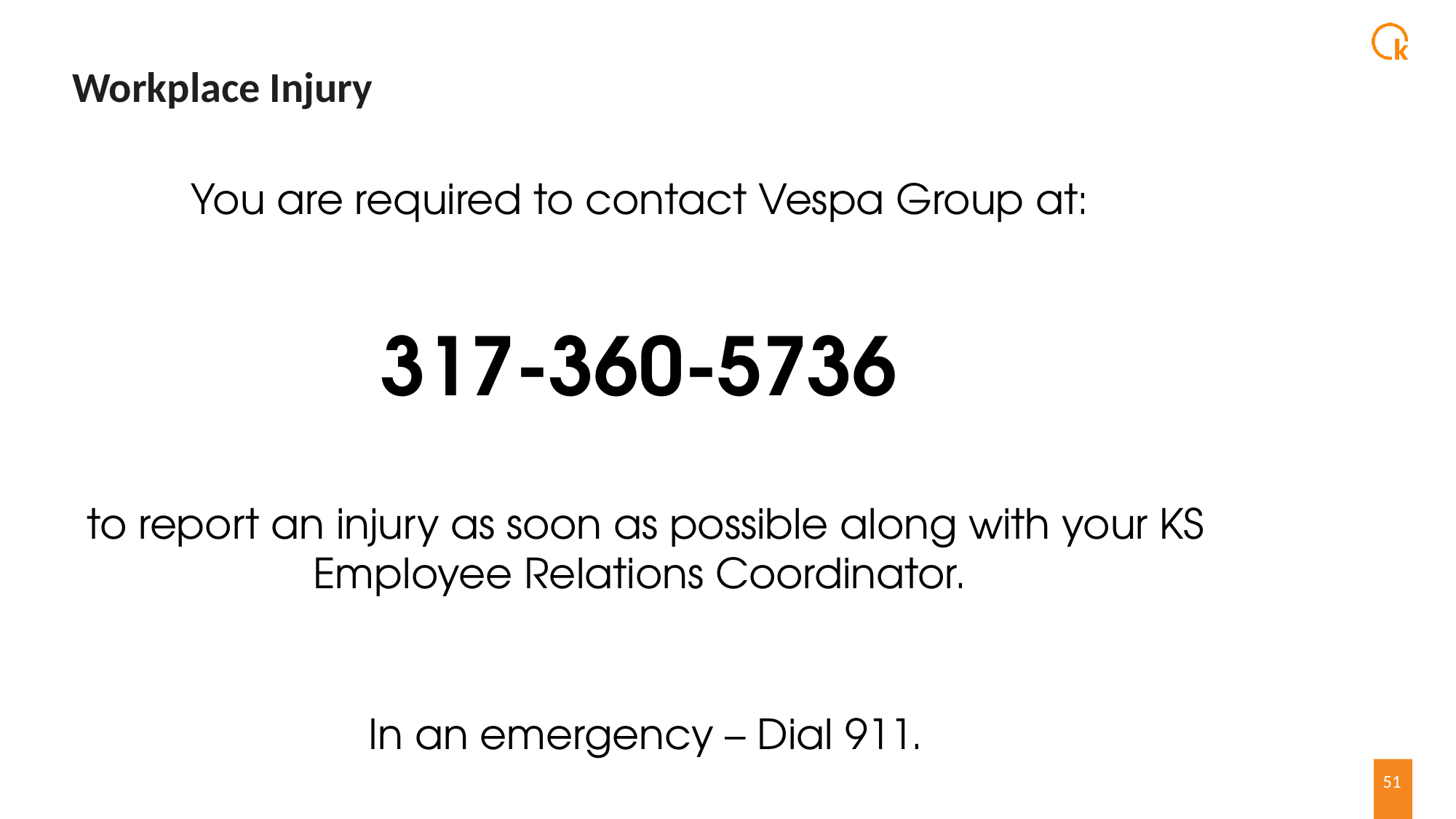

# Workplace Injury
You are required to contact Vespa Group at:

317-360-5736

to report an injury as soon as possible along with your KS Employee Relations Coordinator.

In an emergency – Dial 911.
51